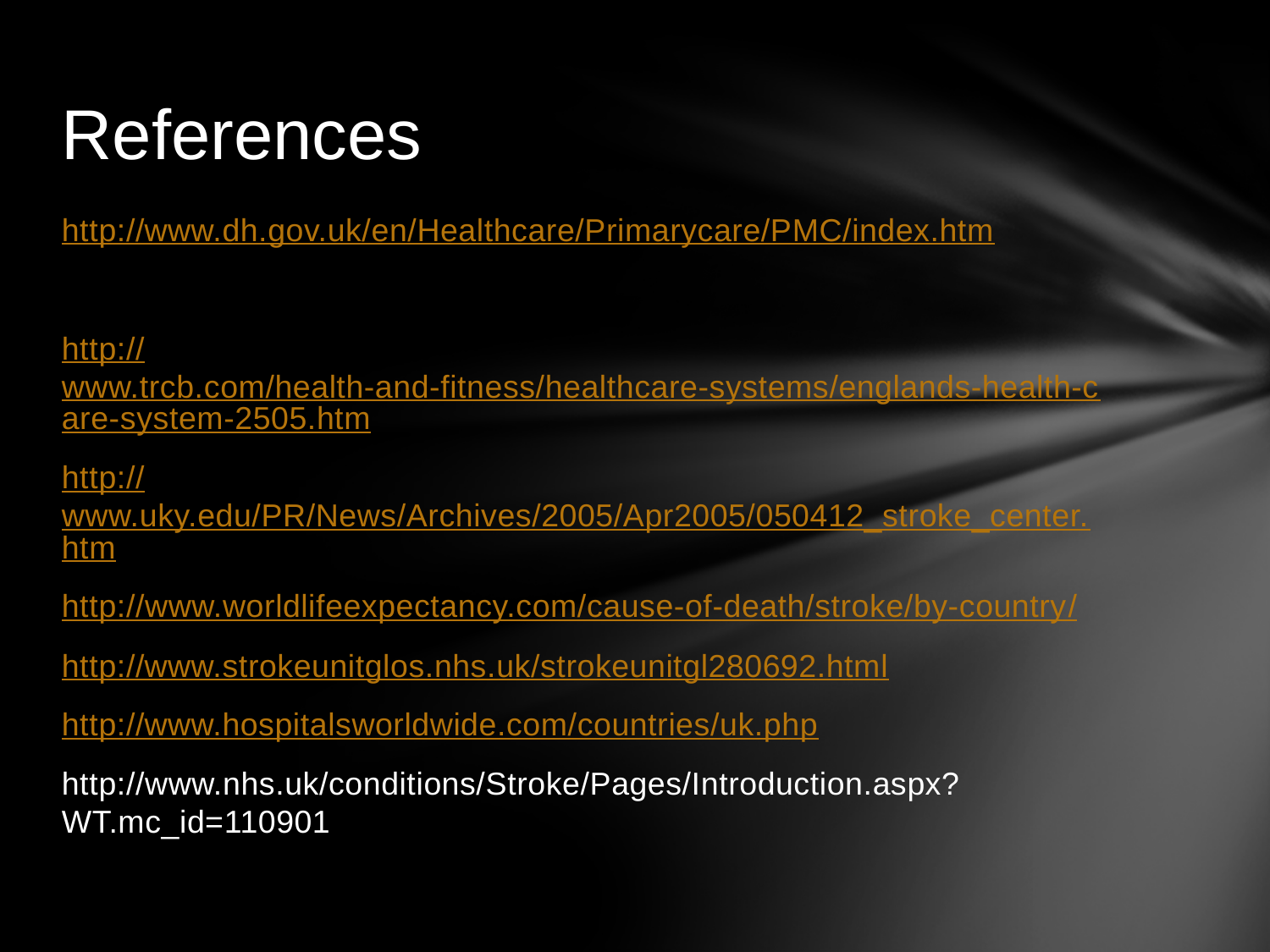

# References
http://www.dh.gov.uk/en/Healthcare/Primarycare/PMC/index.htm

http://www.trcb.com/health-and-fitness/healthcare-systems/englands-health-care-system-2505.htm
http://www.uky.edu/PR/News/Archives/2005/Apr2005/050412_stroke_center.htm
http://www.worldlifeexpectancy.com/cause-of-death/stroke/by-country/
http://www.strokeunitglos.nhs.uk/strokeunitgl280692.html
http://www.hospitalsworldwide.com/countries/uk.php
http://www.nhs.uk/conditions/Stroke/Pages/Introduction.aspx?WT.mc_id=110901